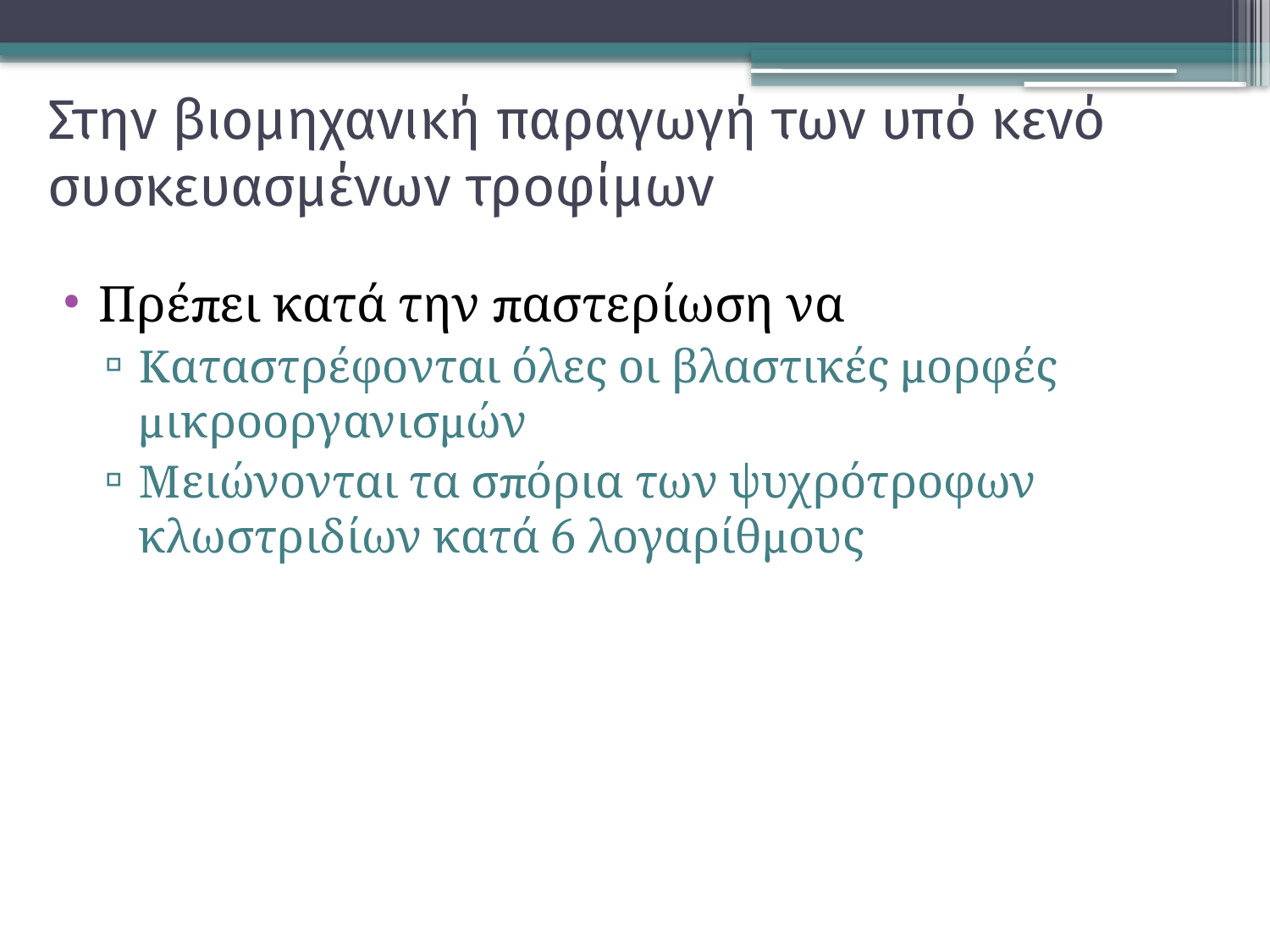

# Στην βιομηχανική παραγωγή των υπό κενό συσκευασμένων τροφίμων
Πρέπει κατά την παστερίωση να
Καταστρέφονται όλες οι βλαστικές μορφές μικροοργανισμών
Μειώνονται τα σπόρια των ψυχρότροφων κλωστριδίων κατά 6 λογαρίθμους